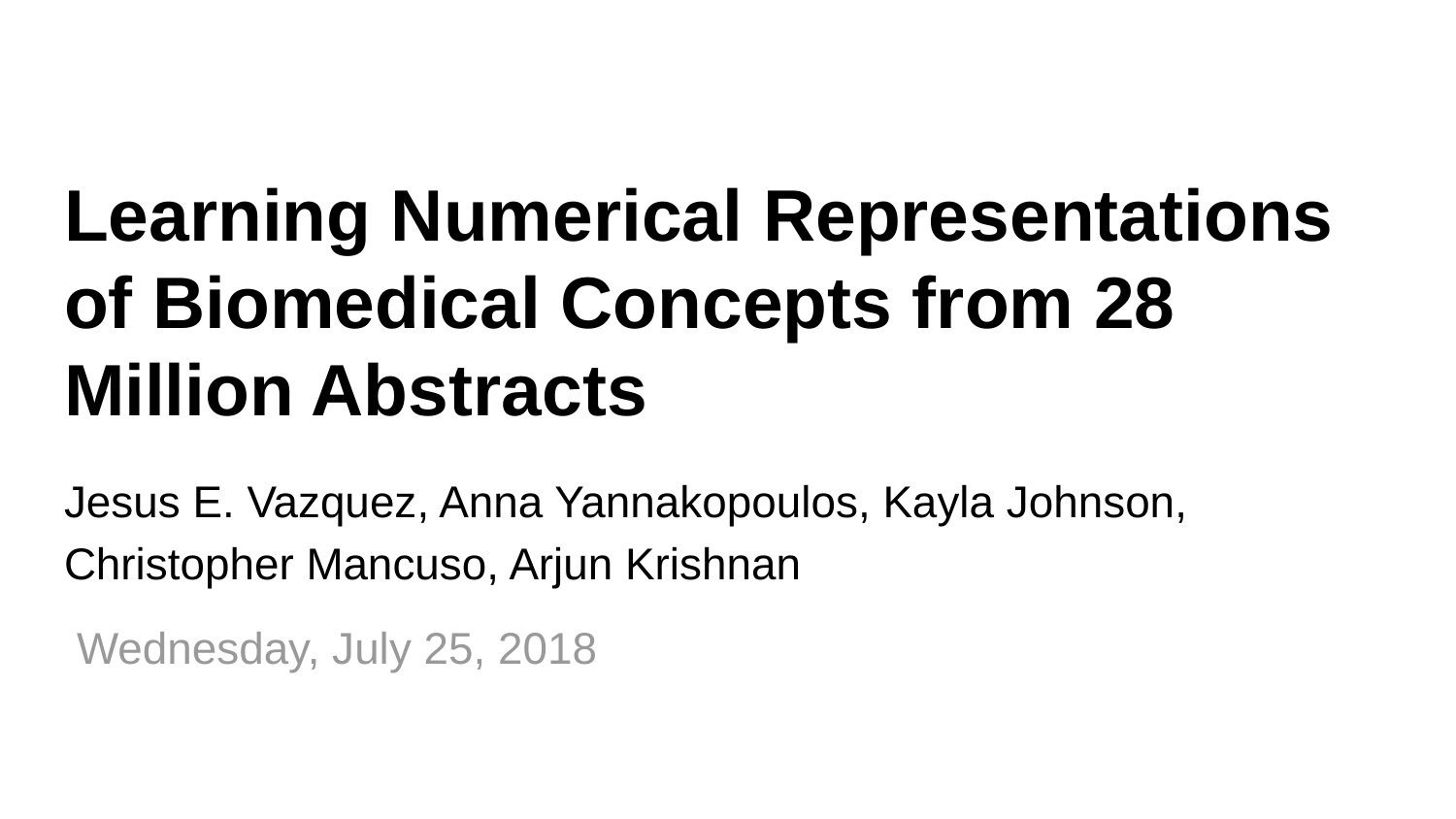

# Learning Numerical Representations of Biomedical Concepts from 28 Million Abstracts
Jesus E. Vazquez, Anna Yannakopoulos, Kayla Johnson, Christopher Mancuso, Arjun Krishnan

Wednesday, July 25, 2018